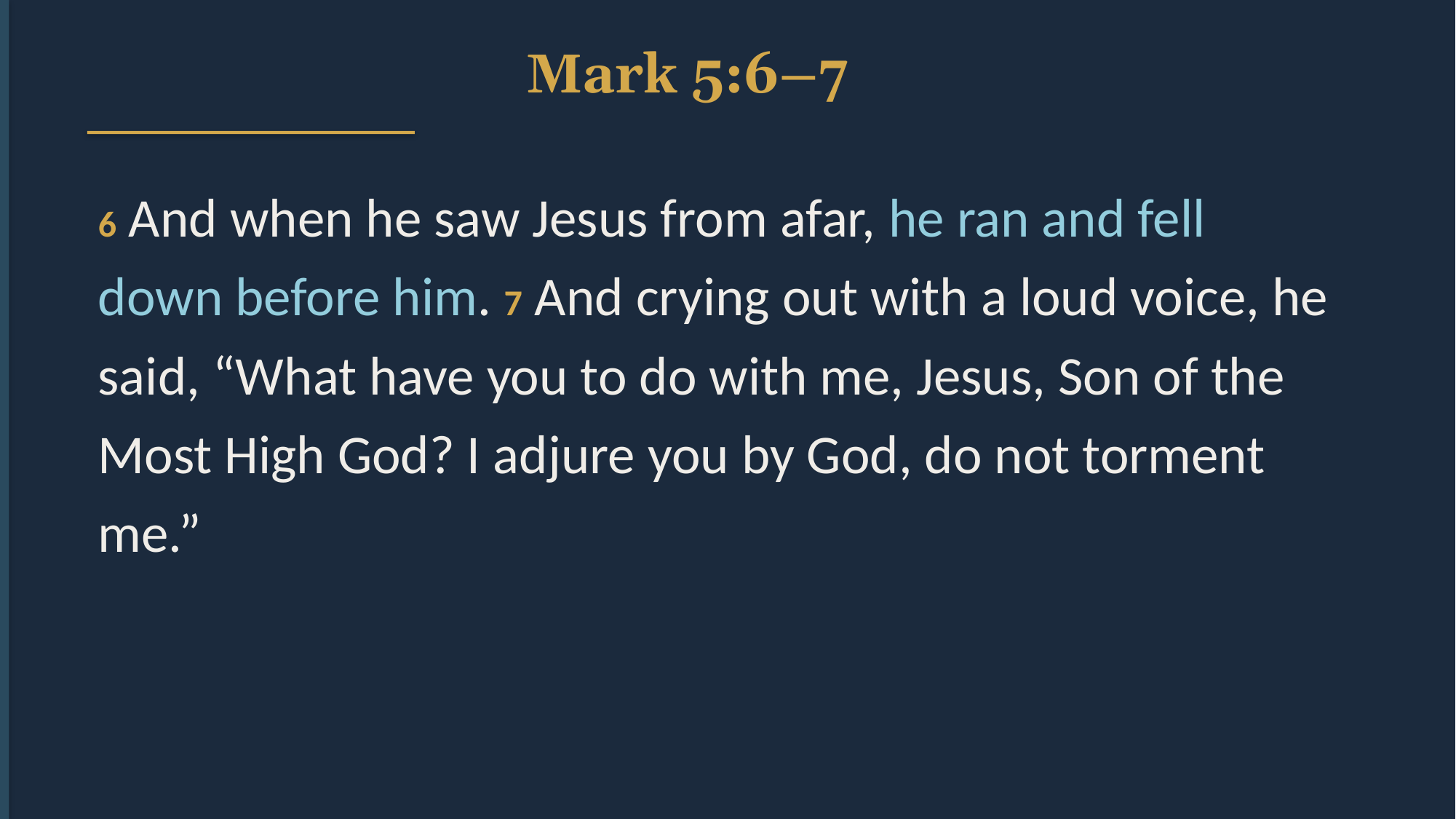

Mark 5:6–7

6 And when he saw Jesus from afar, he ran and fell down before him. 7 And crying out with a loud voice, he said, “What have you to do with me, Jesus, Son of the Most High God? I adjure you by God, do not torment me.”